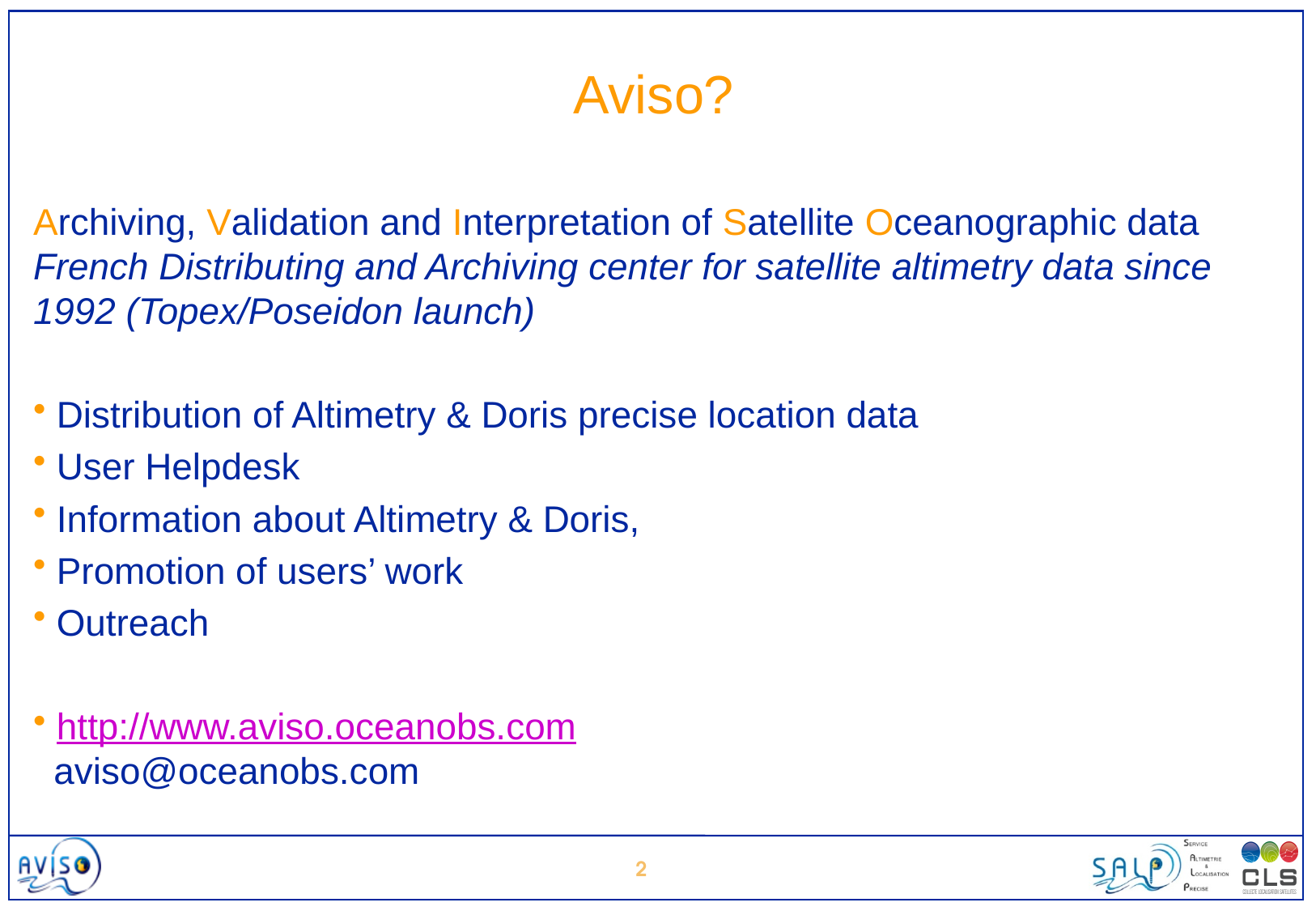

# Aviso?
Archiving, Validation and Interpretation of Satellite Oceanographic data
French Distributing and Archiving center for satellite altimetry data since 1992 (Topex/Poseidon launch)

 Distribution of Altimetry & Doris precise location data
 User Helpdesk
 Information about Altimetry & Doris,
 Promotion of users’ work
 Outreach

 http://www.aviso.oceanobs.com
  aviso@oceanobs.com